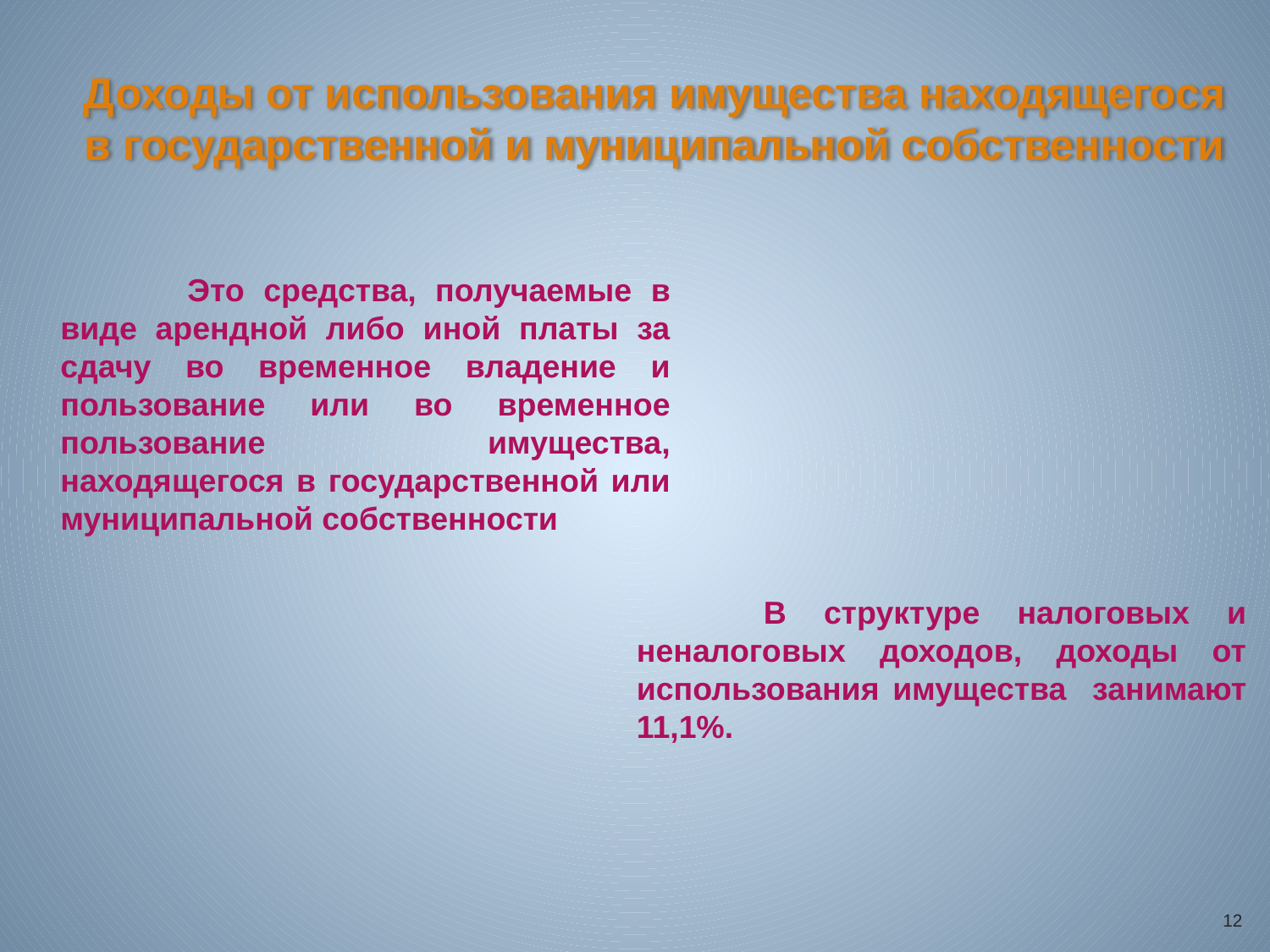

# Доходы от использования имущества находящегося в государственной и муниципальной собственности
	Это средства, получаемые в виде арендной либо иной платы за сдачу во временное владение и пользование или во временное пользование имущества, находящегося в государственной или муниципальной собственности
	В структуре налоговых и неналоговых доходов, доходы от использования имущества  занимают 11,1%.

[unsupported chart]

12